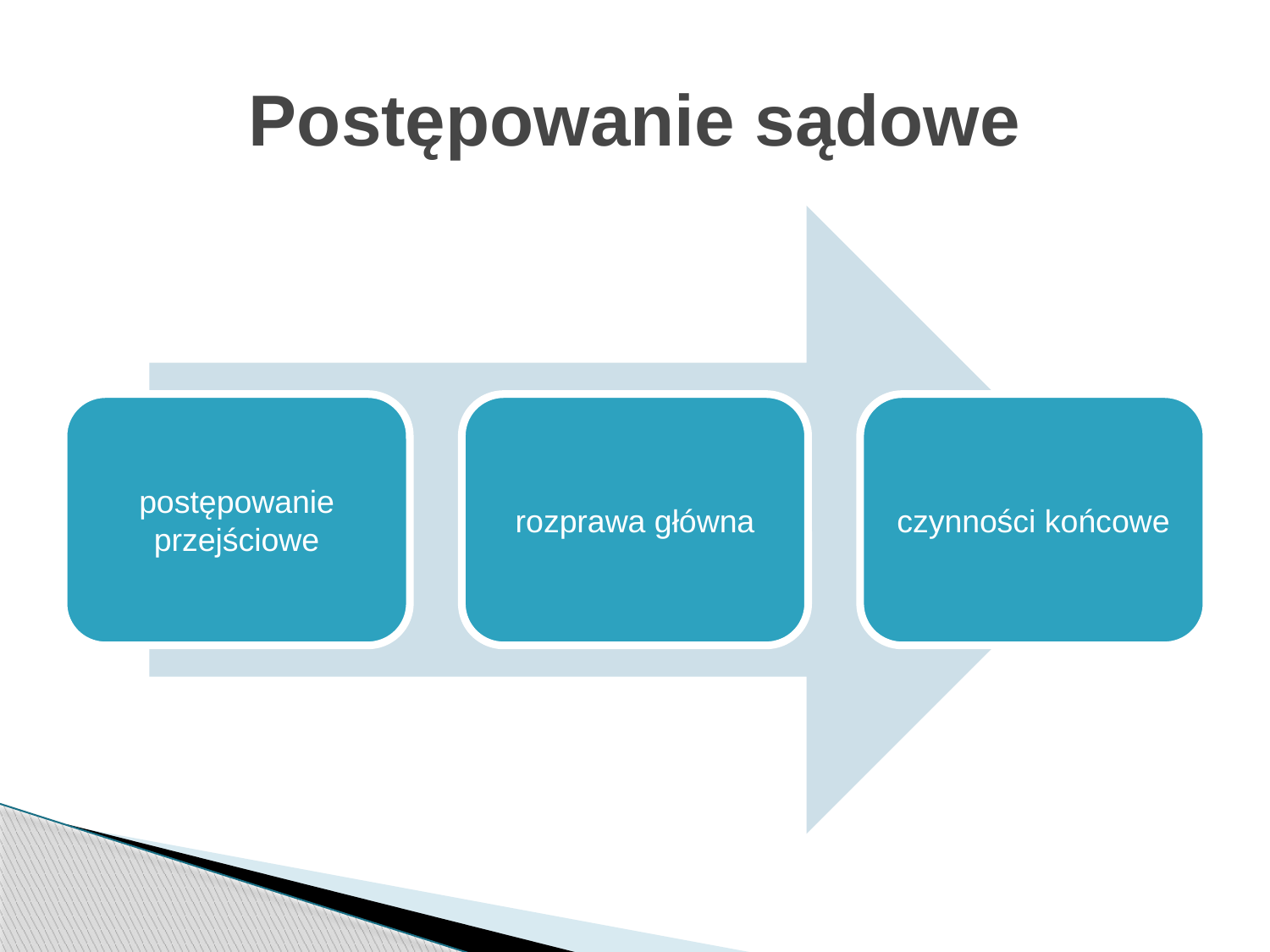

# Postępowanie sądowe
postępowanie przejściowe
rozprawa główna
czynności końcowe